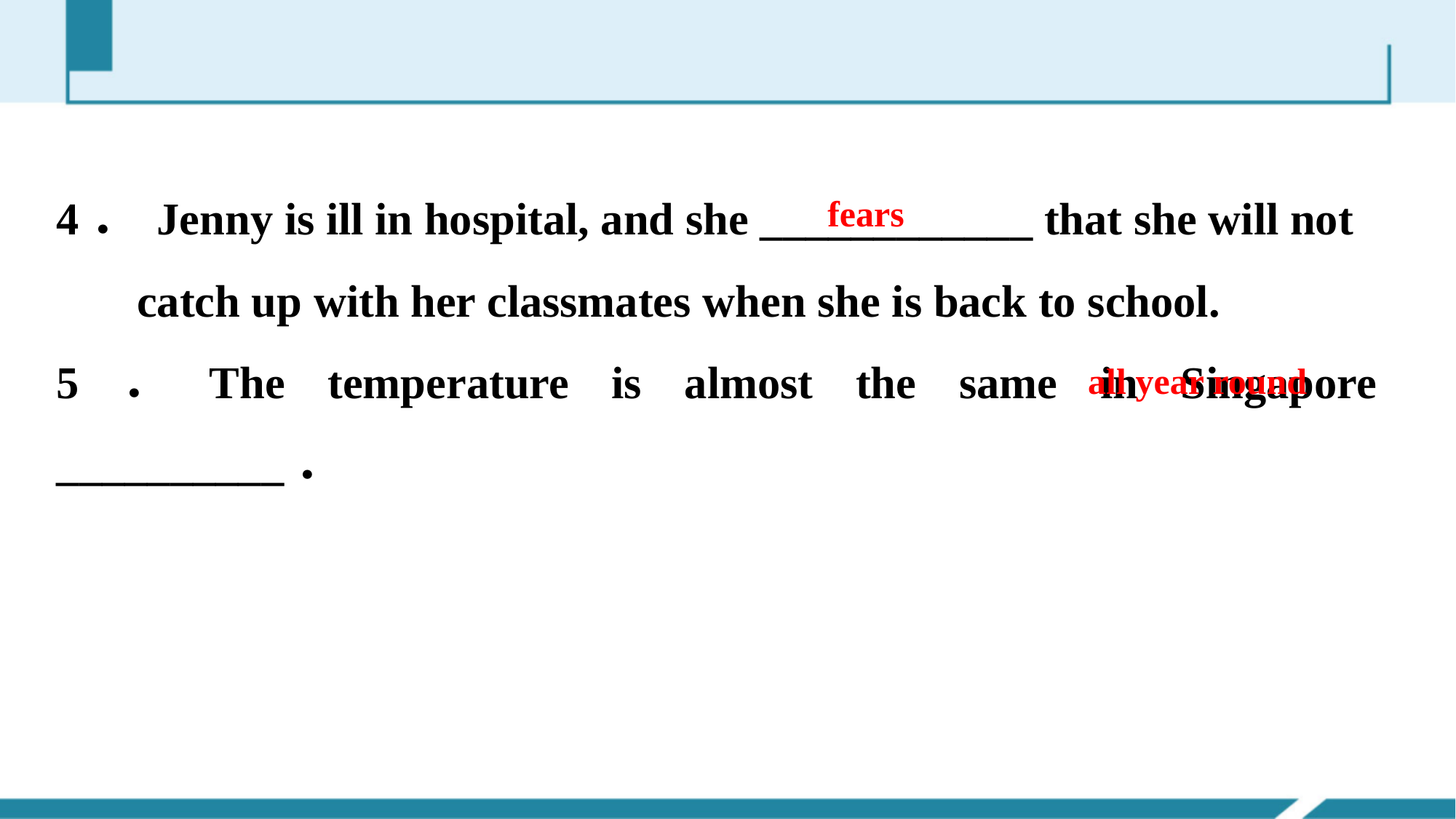

4． Jenny is ill in hospital, and she ____________ that she will not
       catch up with her classmates when she is back to school.
5．The temperature is almost the same in Singapore __________．
fears
all year round